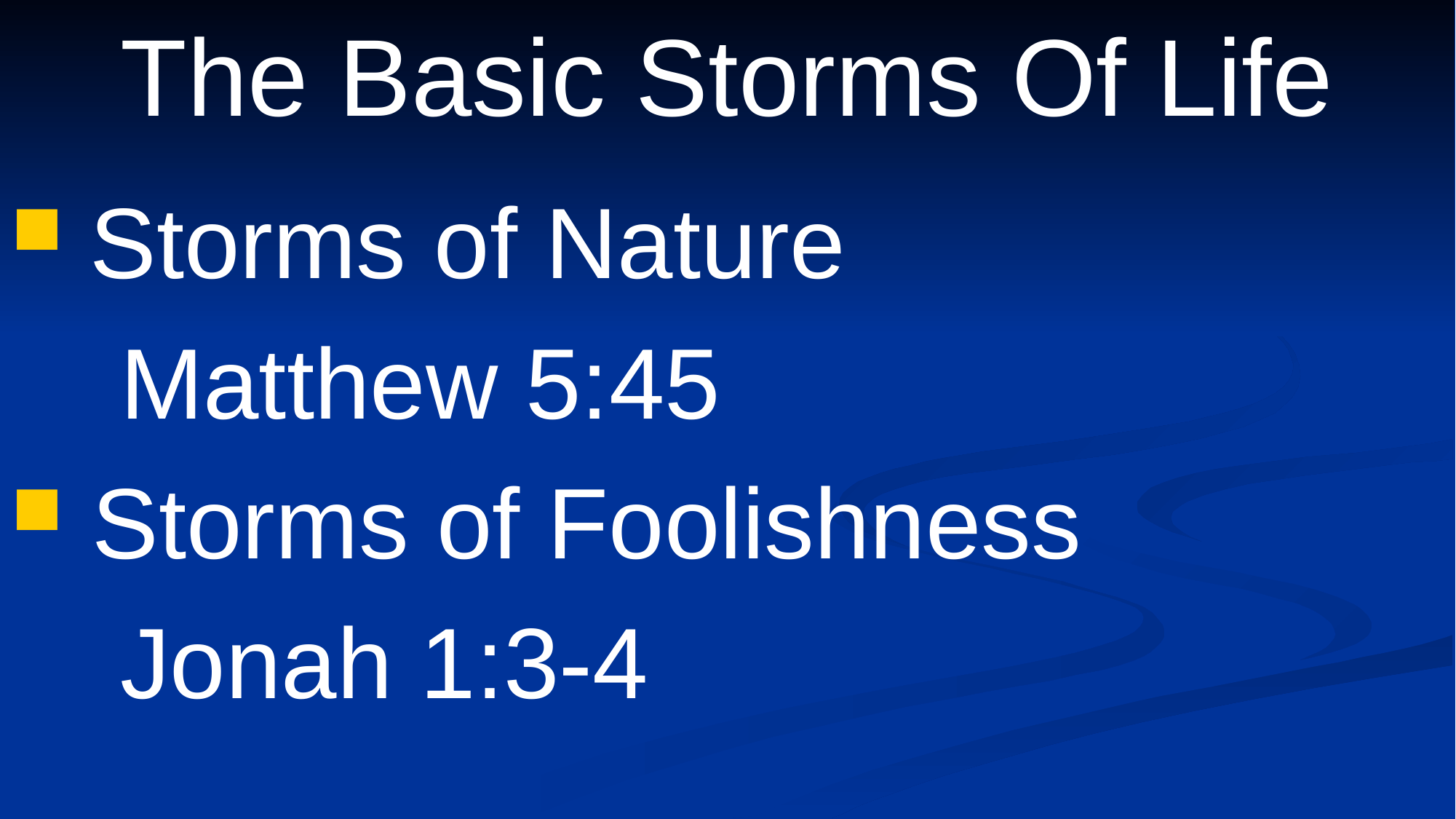

# The Basic Storms Of Life
 Storms of Nature
	Matthew 5:45
 Storms of Foolishness
	Jonah 1:3-4